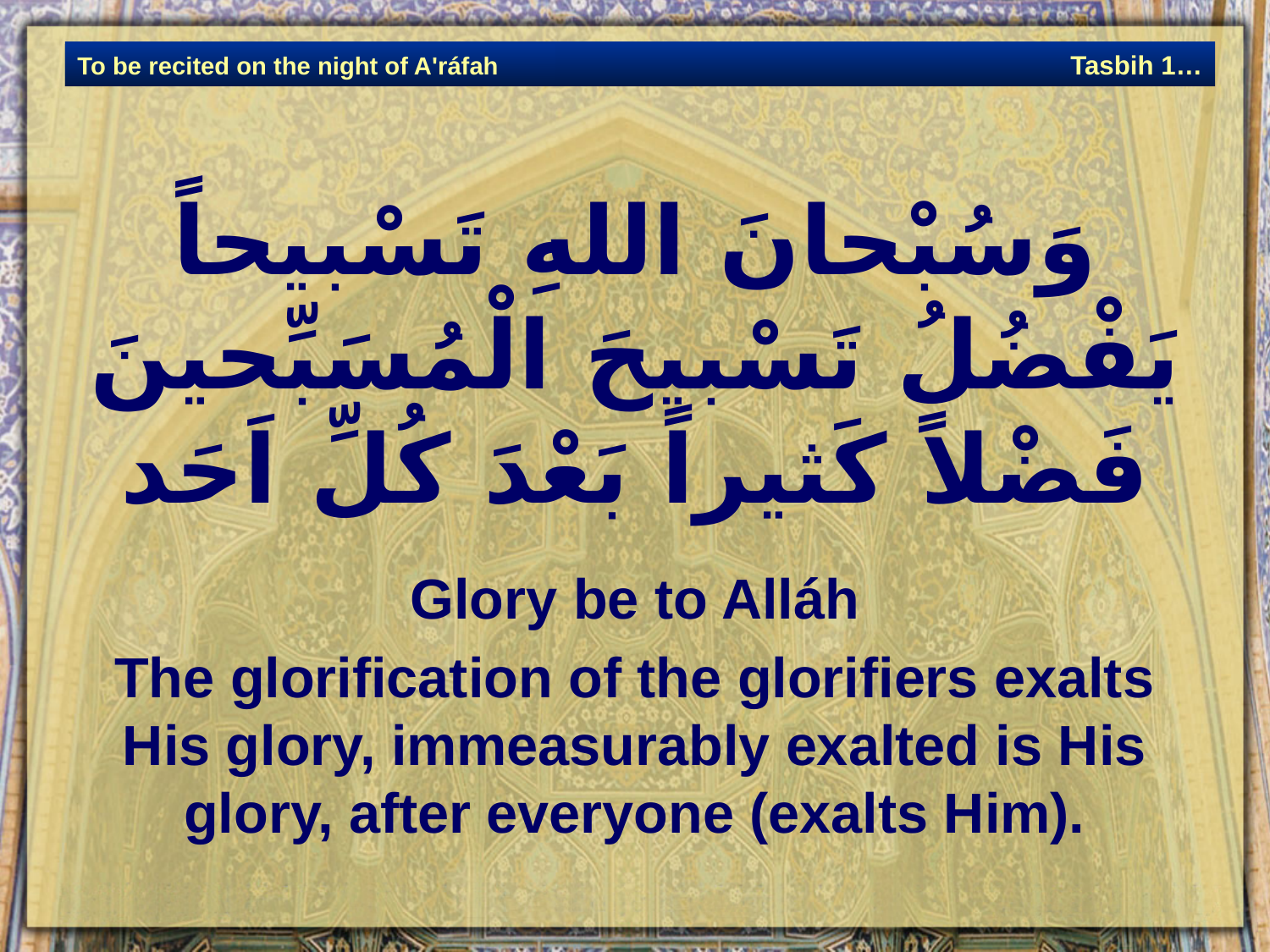

وَسُبْحانَ اللهِ تَسْبيحاً يَفْضُلُ تَسْبيحَ الْمُسَبِّحينَ فَضْلاً كَثيراً بَعْدَ كُلِّ اَحَد
Glory be to Alláh
The glorification of the glorifiers exalts His glory, immeasurably exalted is His glory, after everyone (exalts Him).
Tasbih 1…
To be recited on the night of A'ráfah